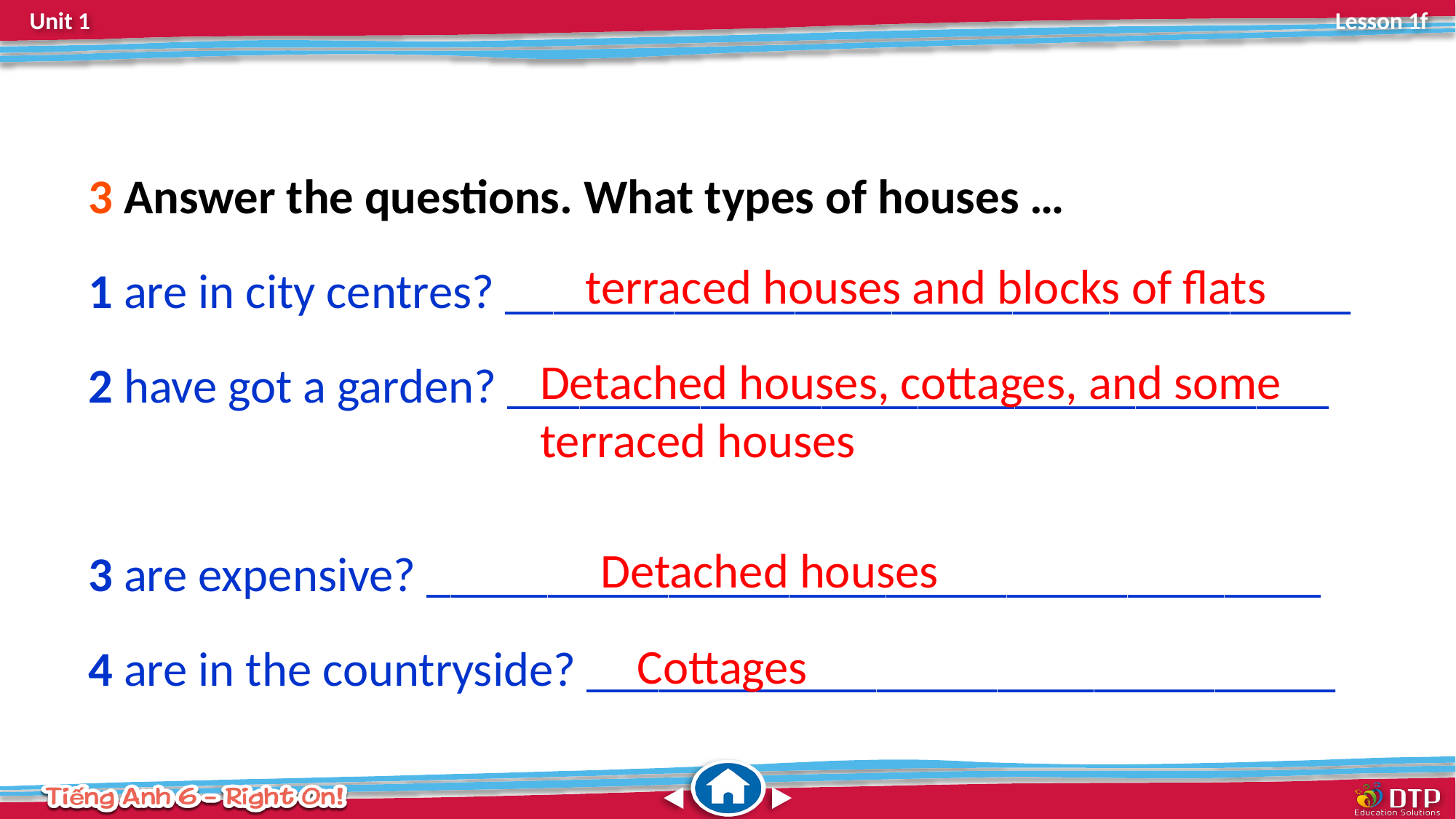

3 Answer the questions. What types of houses …
1 are in city centres? ___________________________________
2 have got a garden? __________________________________

3 are expensive? _____________________________________
4 are in the countryside? _______________________________
terraced houses and blocks of flats
Detached houses, cottages, and some terraced houses
Detached houses
Cottages